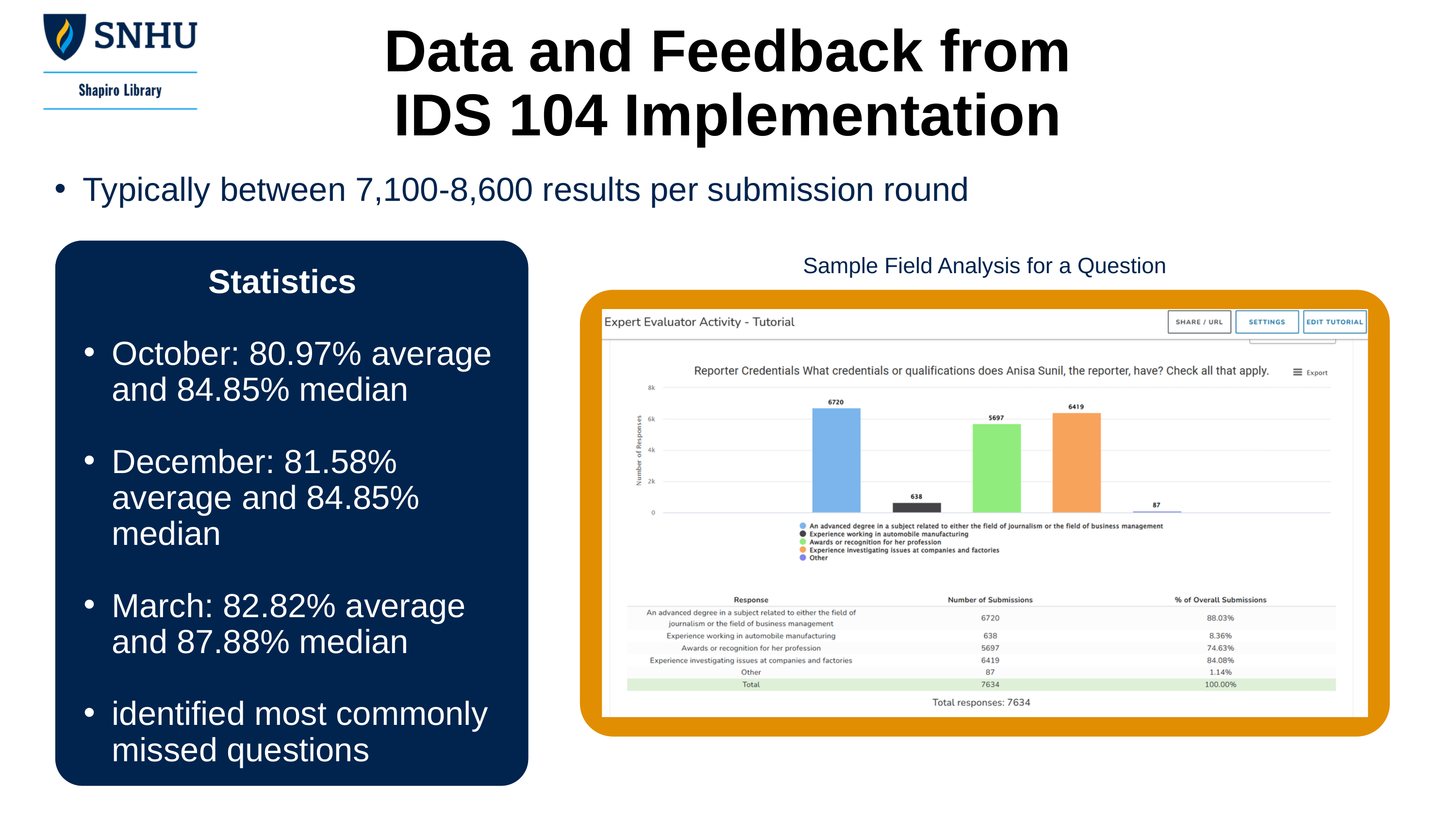

Data and Feedback from IDS 104 Implementation

Typically between 7,100-8,600 results per submission round

Statistics

October: 80.97% average and 84.85% median

December: 81.58% average and 84.85% median

March: 82.82% average and 87.88% median

identified most commonly missed questions

Sample Field Analysis for a Question